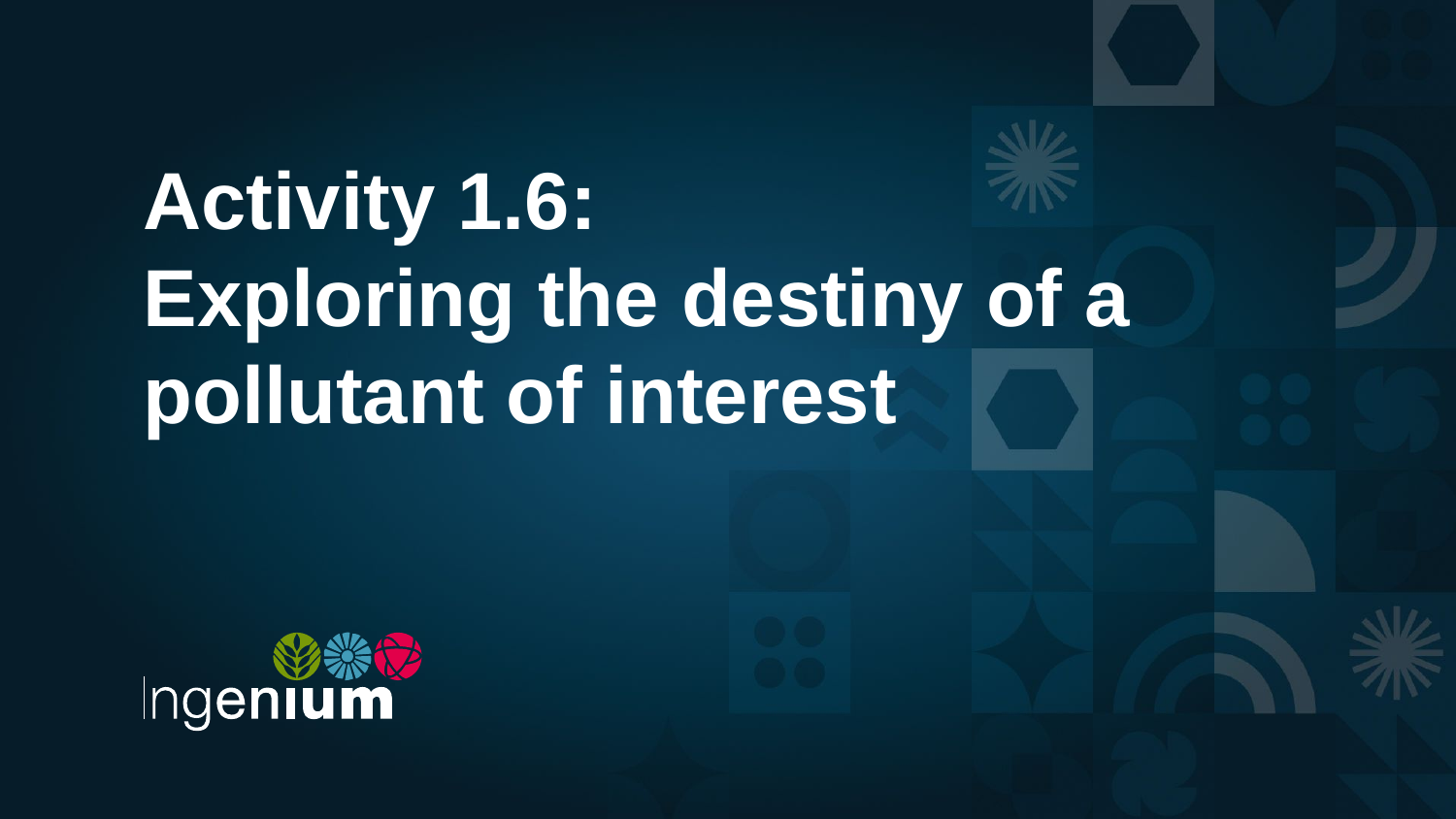

# Activity 1.6: Exploring the destiny of a pollutant of interest